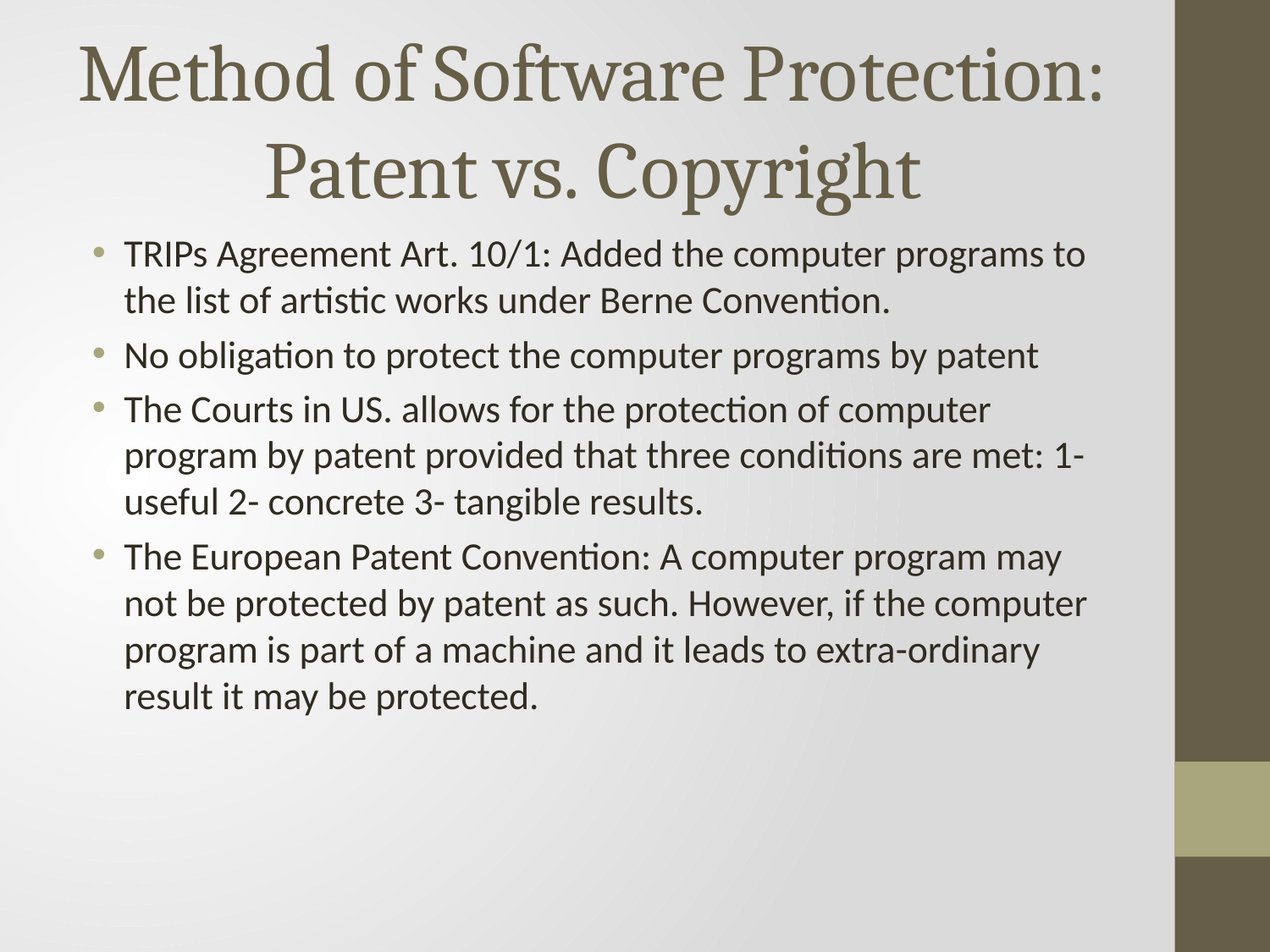

# Method of Software Protection: Patent vs. Copyright
TRIPs Agreement Art. 10/1: Added the computer programs to the list of artistic works under Berne Convention.
No obligation to protect the computer programs by patent
The Courts in US. allows for the protection of computer program by patent provided that three conditions are met: 1- useful 2- concrete 3- tangible results.
The European Patent Convention: A computer program may not be protected by patent as such. However, if the computer program is part of a machine and it leads to extra-ordinary result it may be protected.